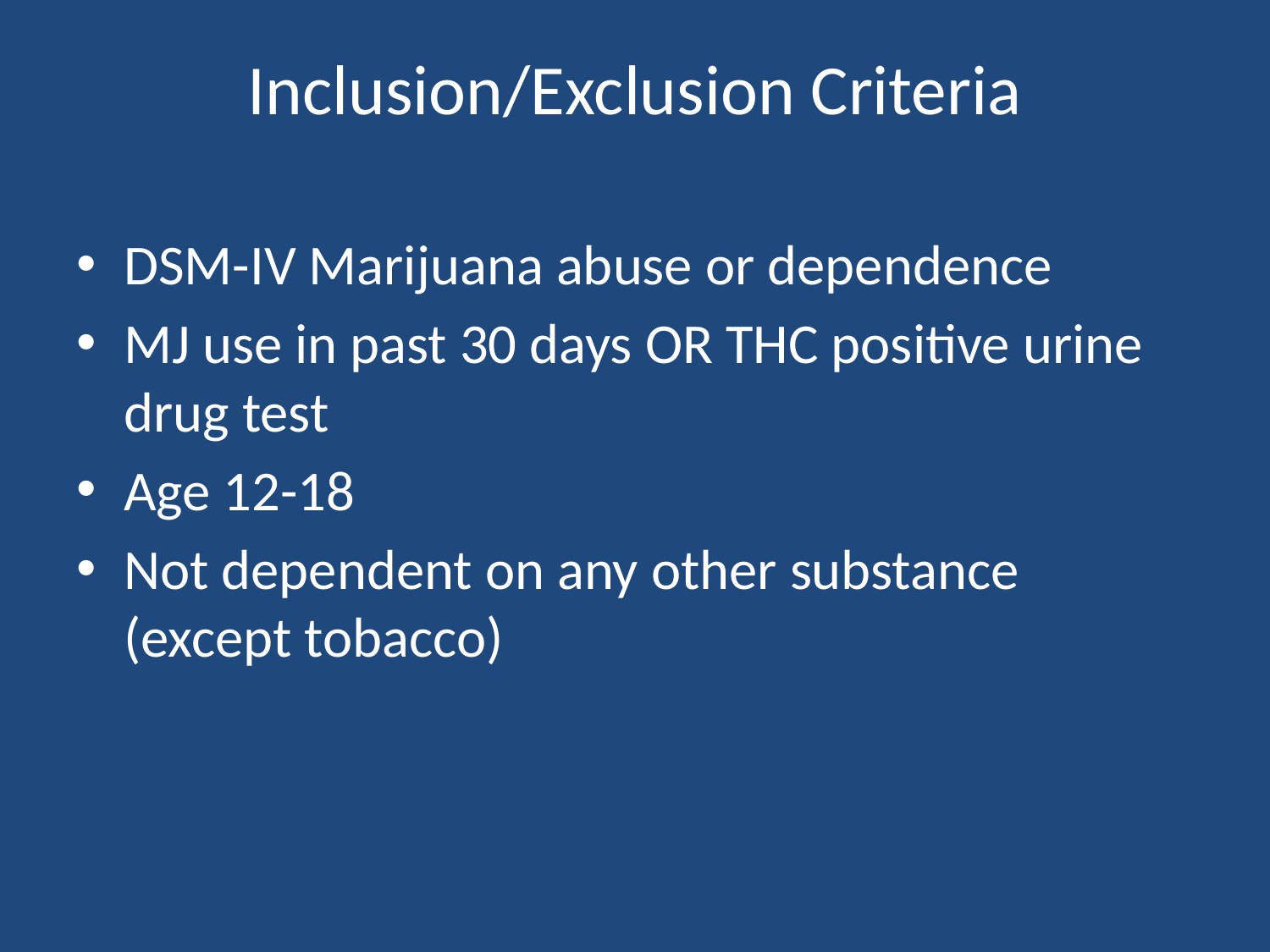

# Inclusion/Exclusion Criteria
DSM-IV Marijuana abuse or dependence
MJ use in past 30 days OR THC positive urine drug test
Age 12-18
Not dependent on any other substance (except tobacco)